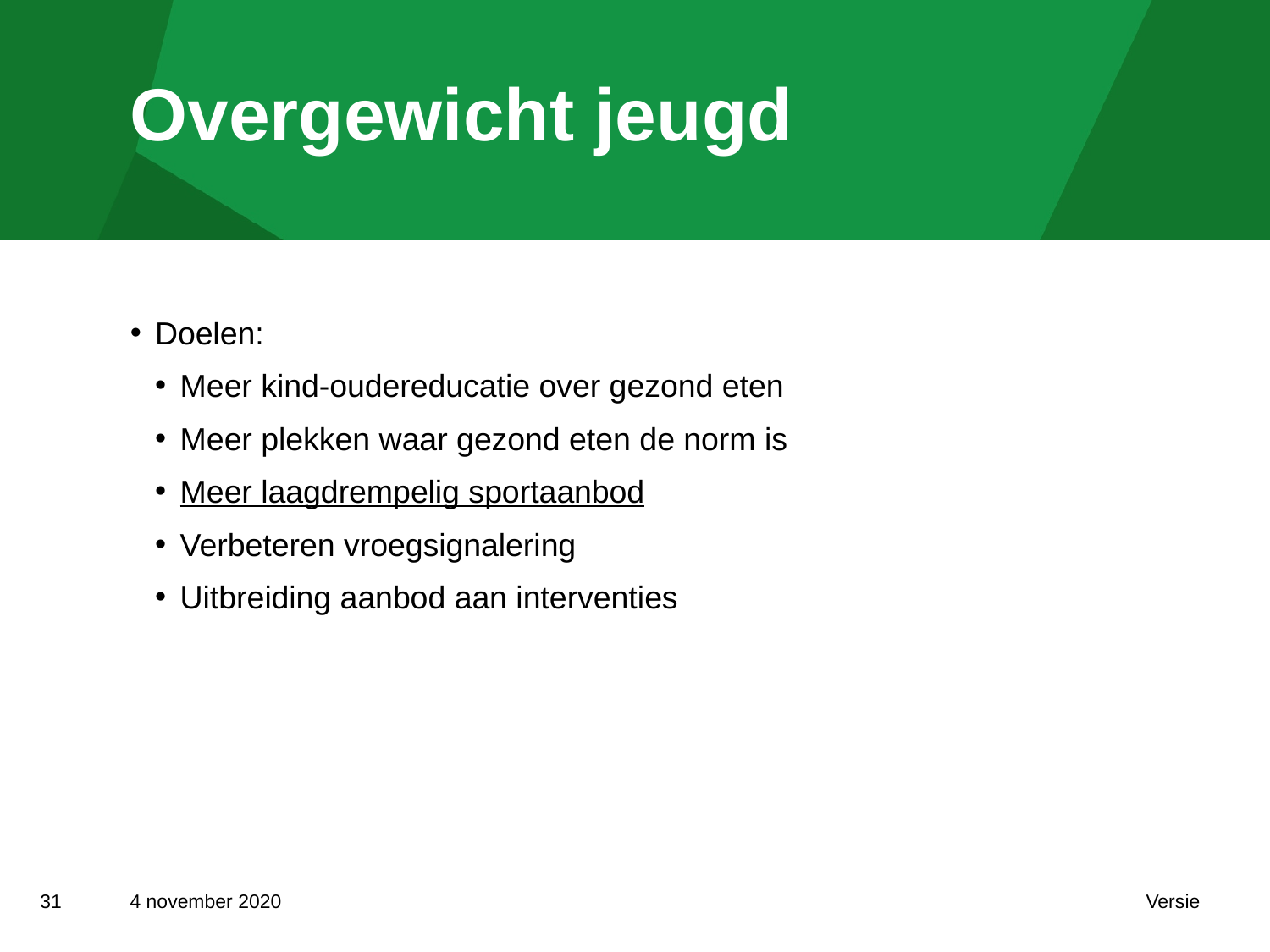

# Overgewicht jeugd
Doelen:
Meer kind-oudereducatie over gezond eten
Meer plekken waar gezond eten de norm is
Meer laagdrempelig sportaanbod
Verbeteren vroegsignalering
Uitbreiding aanbod aan interventies

4 november 2020
Versie
31